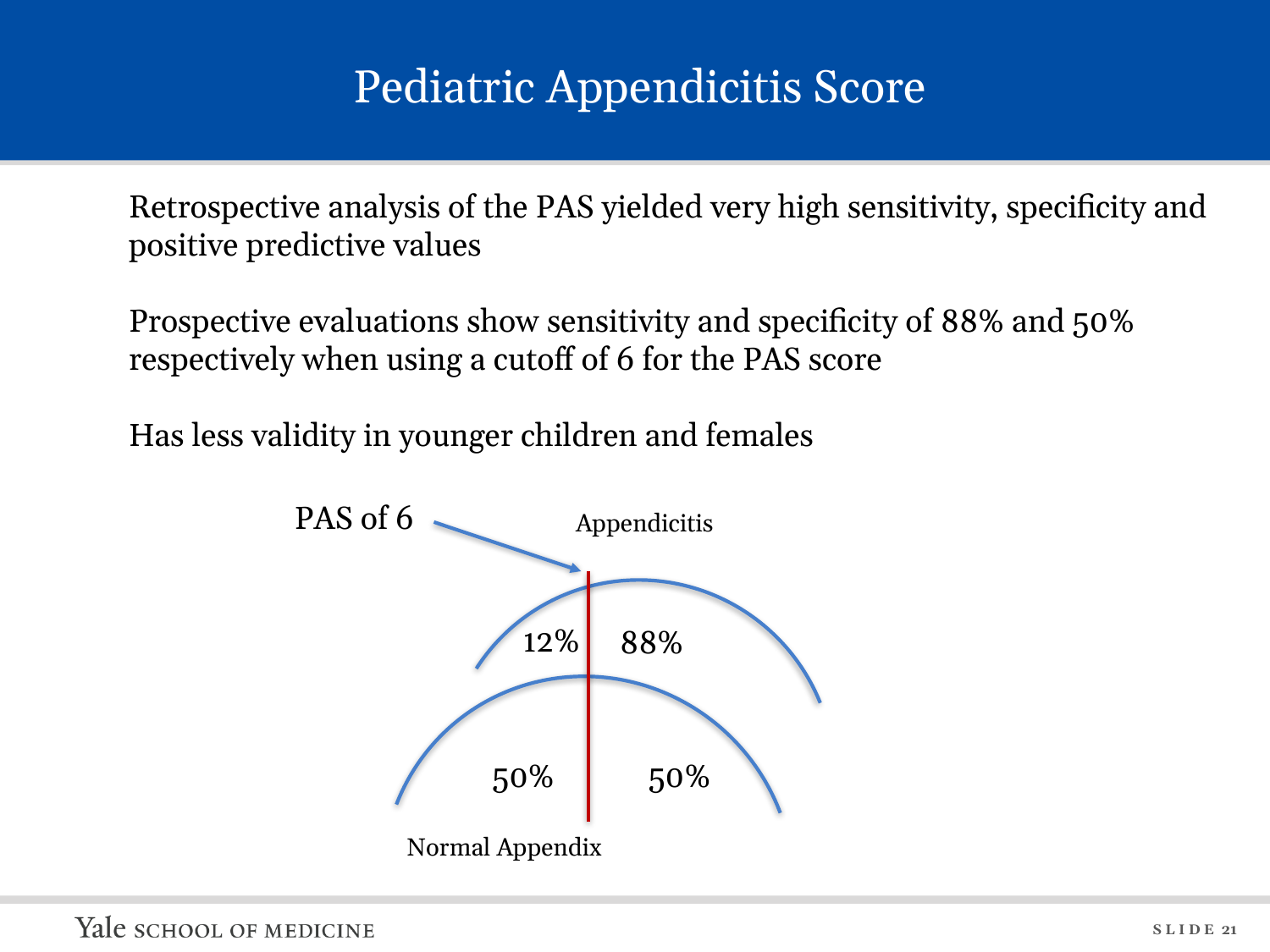

# Pediatric Appendicitis Score
Retrospective analysis of the PAS yielded very high sensitivity, specificity and positive predictive values

Prospective evaluations show sensitivity and specificity of 88% and 50% respectively when using a cutoff of 6 for the PAS score

Has less validity in younger children and females
PAS of 6
Appendicitis

12%
88%

50%
50%
Normal Appendix